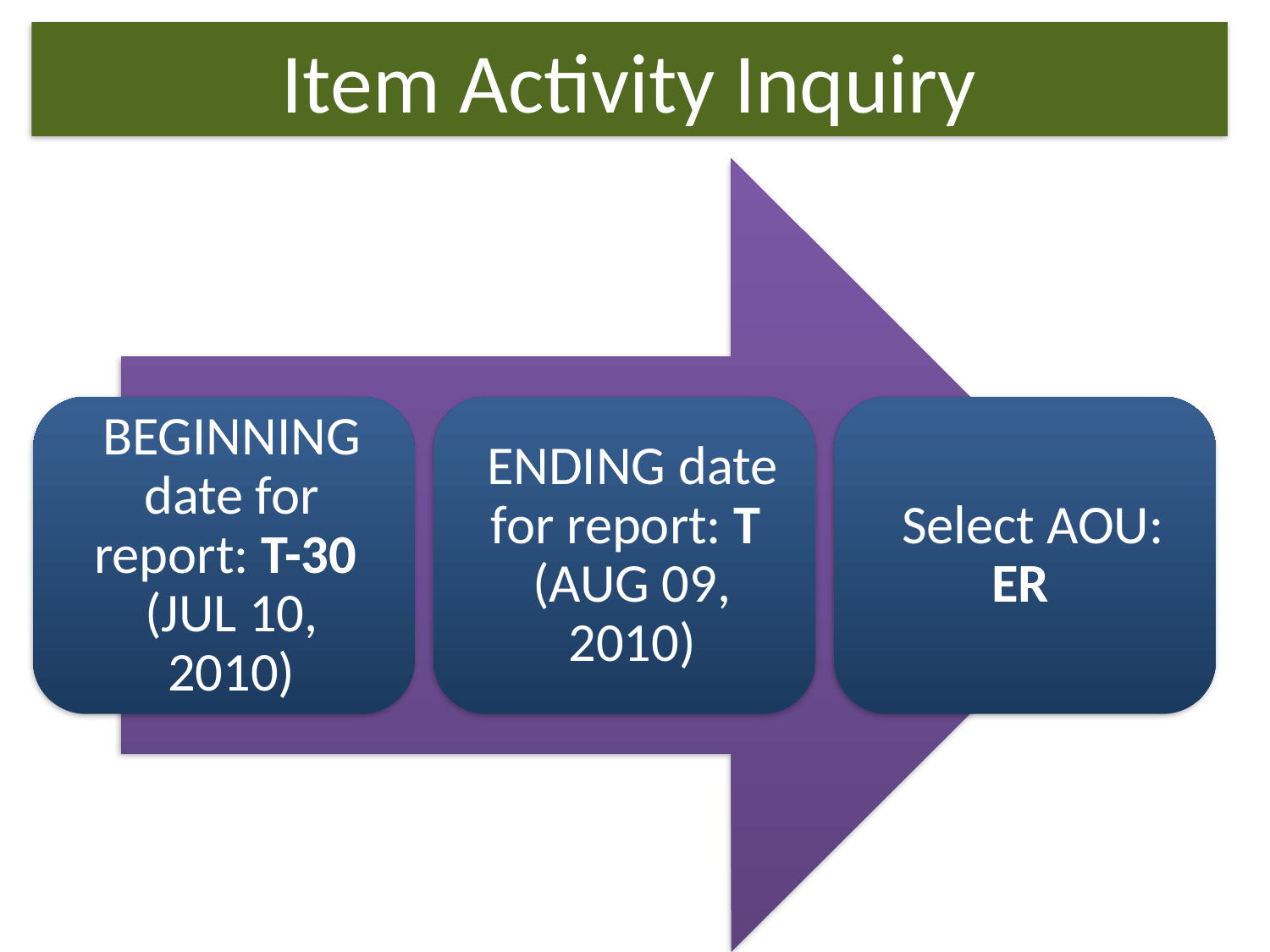

Item Activity Inquiry
BEGINNING date for report: T-30  (JUL 10, 2010)
ENDING date for report: T  (AUG 09, 2010)
Select AOU: ER